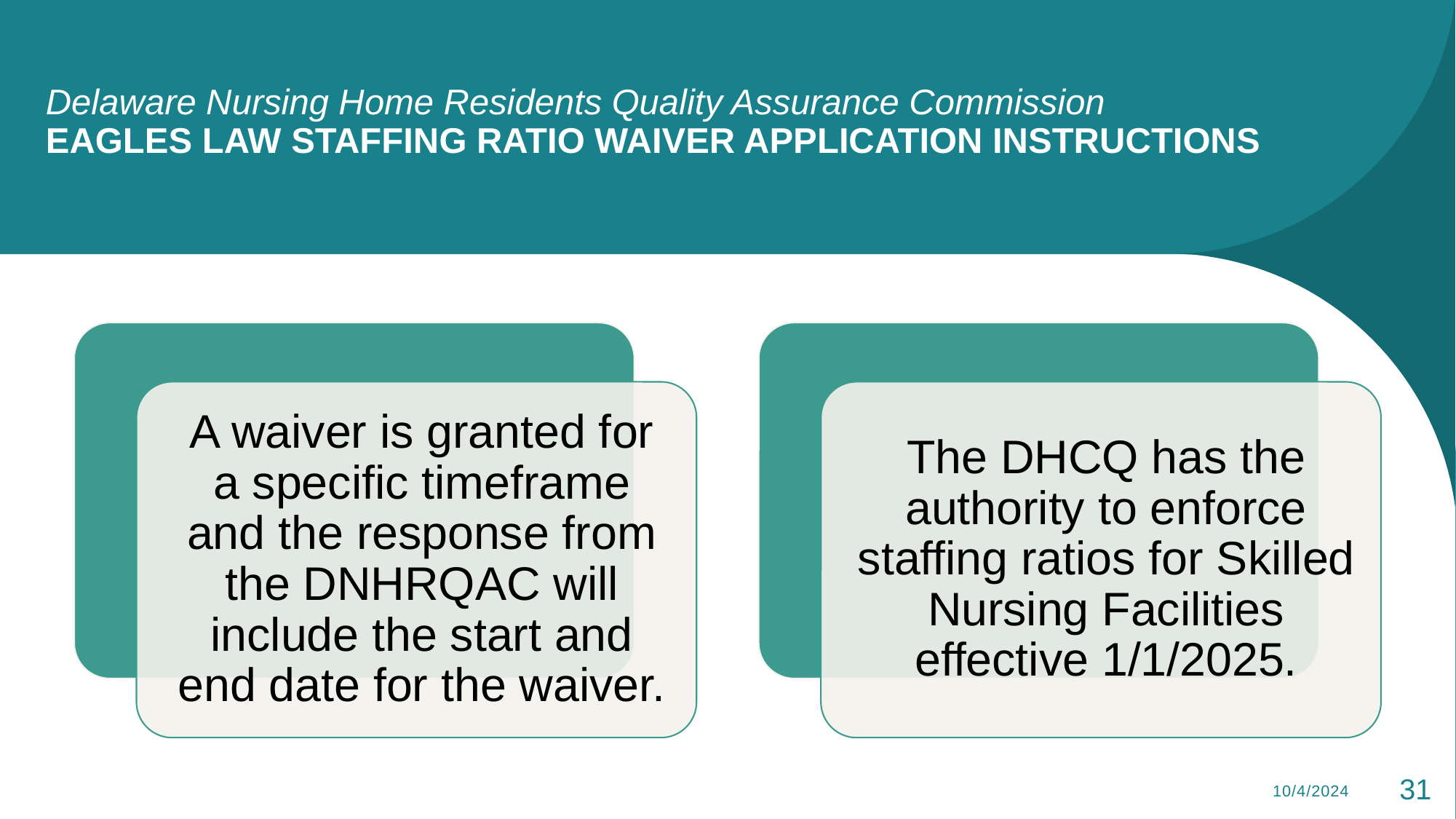

# Delaware Nursing Home Residents Quality Assurance Commission EAGLES LAW STAFFING RATIO WAIVER APPLICATION INSTRUCTIONS
A waiver is granted for a specific timeframe and the response from the DNHRQAC will include the start and end date for the waiver.
The DHCQ has the authority to enforce staffing ratios for Skilled Nursing Facilities effective 1/1/2025.
10/4/2024
31